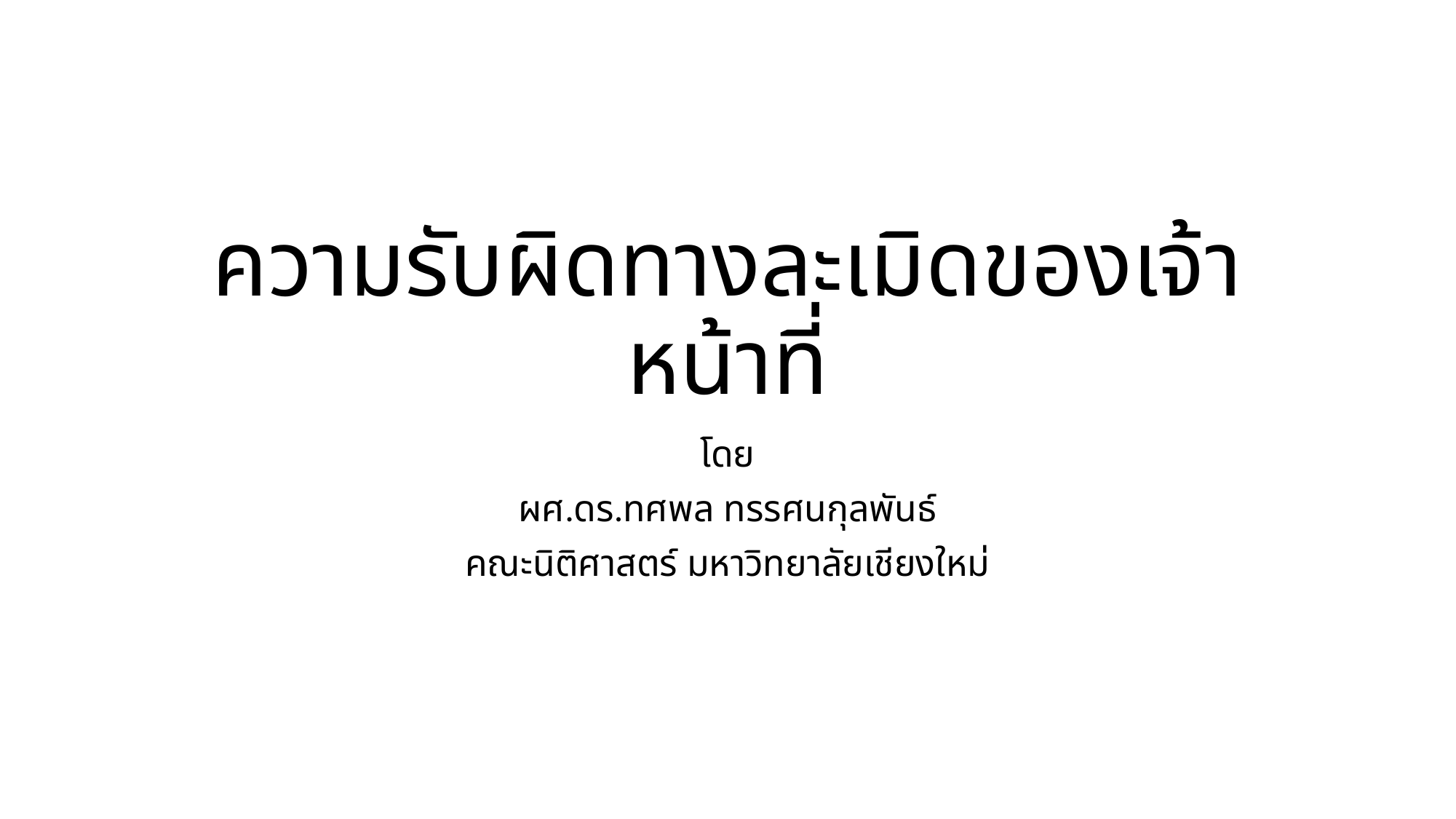

# ความรับผิดทางละเมิดของเจ้าหน้าที่
โดย
ผศ.ดร.ทศพล ทรรศนกุลพันธ์
คณะนิติศาสตร์ มหาวิทยาลัยเชียงใหม่